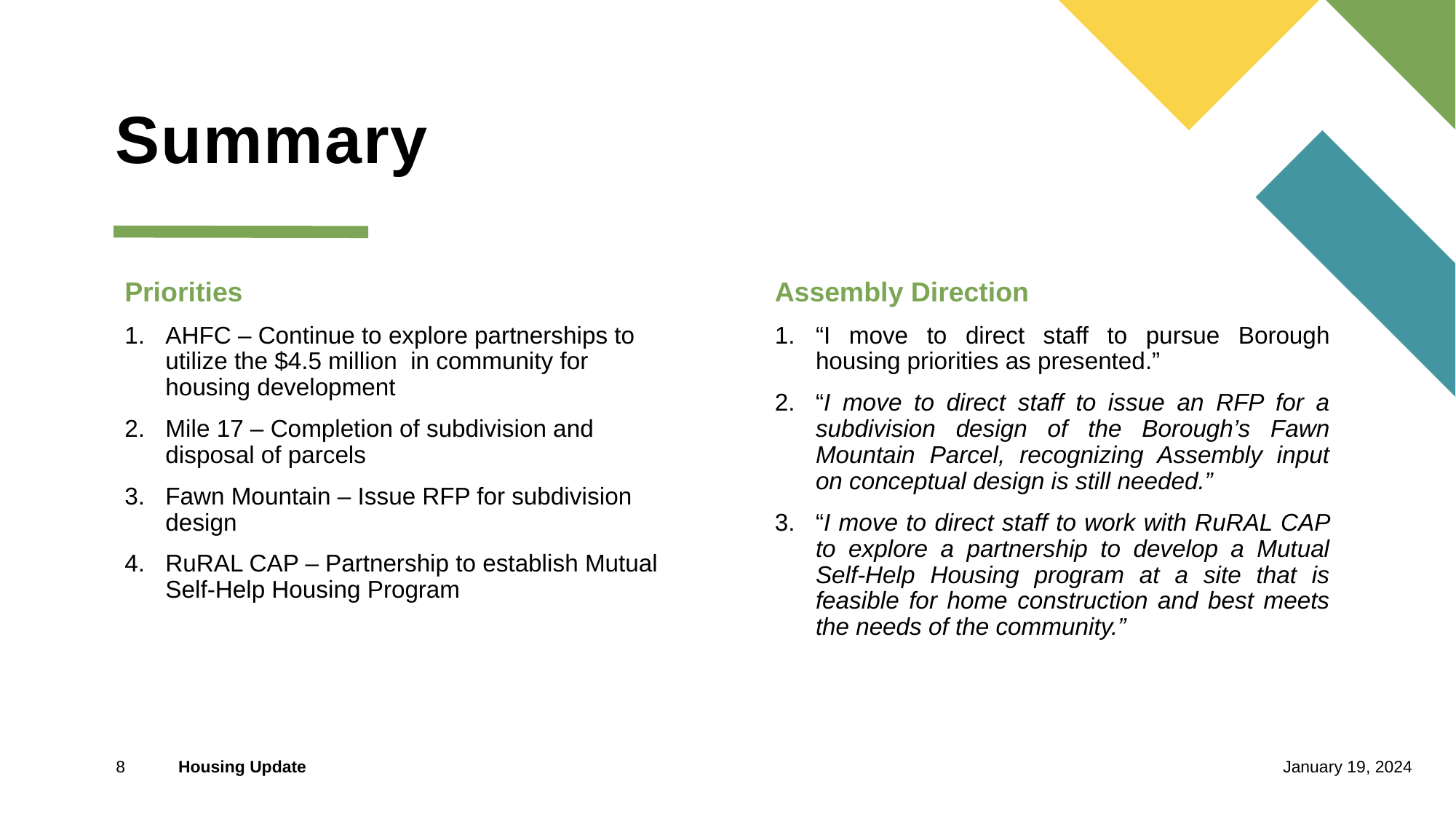

# Summary
Priorities
Assembly Direction
AHFC – Continue to explore partnerships to utilize the $4.5 million  in community for housing development
Mile 17 – Completion of subdivision and disposal of parcels
Fawn Mountain – Issue RFP for subdivision design
RuRAL CAP – Partnership to establish Mutual Self-Help Housing Program

“I move to direct staff to pursue Borough housing priorities as presented.”
“I move to direct staff to issue an RFP for a subdivision design of the Borough’s Fawn Mountain Parcel, recognizing Assembly input on conceptual design is still needed.”
“I move to direct staff to work with RuRAL CAP to explore a partnership to develop a Mutual Self-Help Housing program at a site that is feasible for home construction and best meets the needs of the community.”

January 19, 2024
8
Housing Update